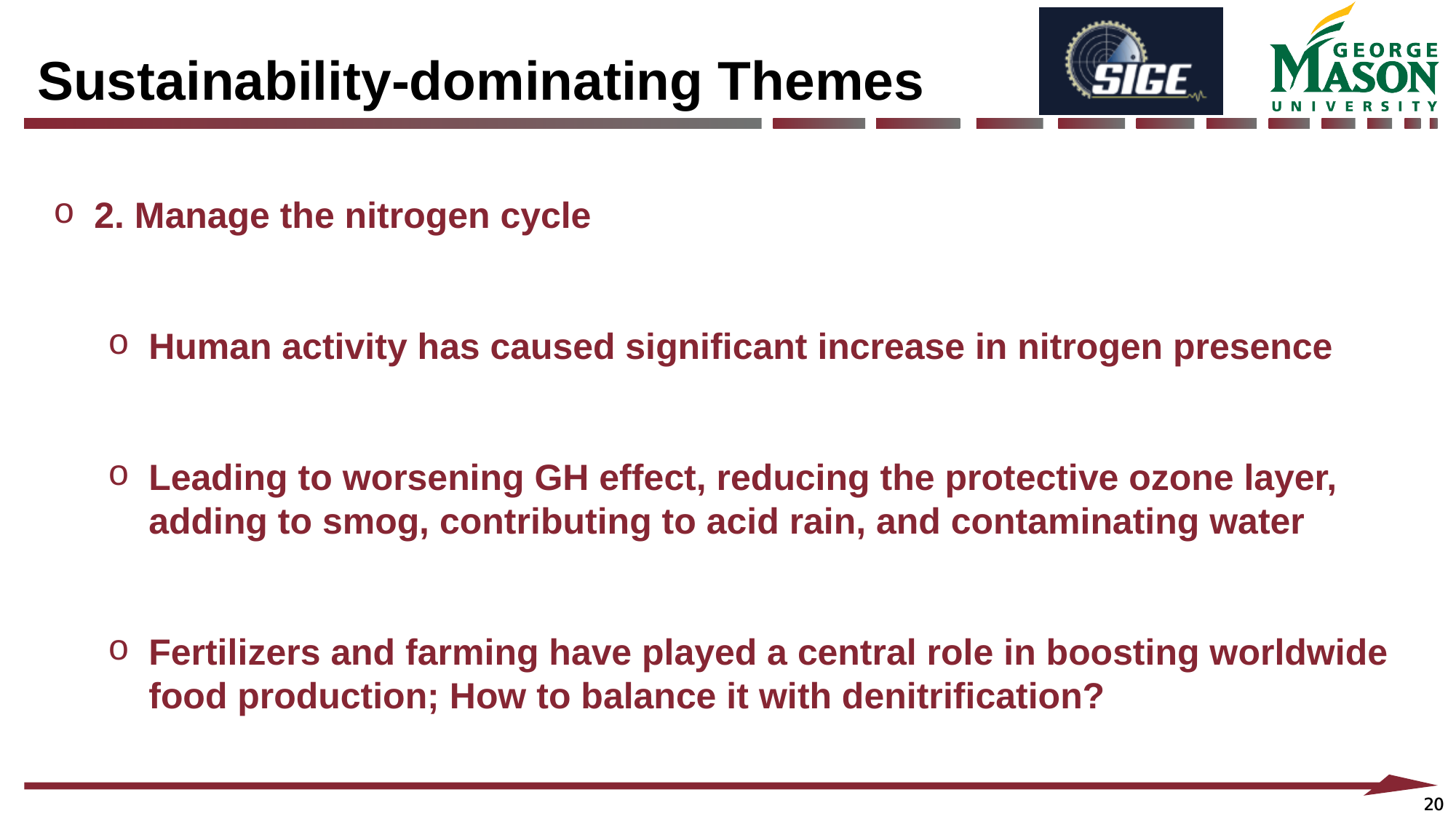

Sustainability-dominating Themes
2. Manage the nitrogen cycle

Human activity has caused significant increase in nitrogen presence

Leading to worsening GH effect, reducing the protective ozone layer, adding to smog, contributing to acid rain, and contaminating water

Fertilizers and farming have played a central role in boosting worldwide food production; How to balance it with denitrification?